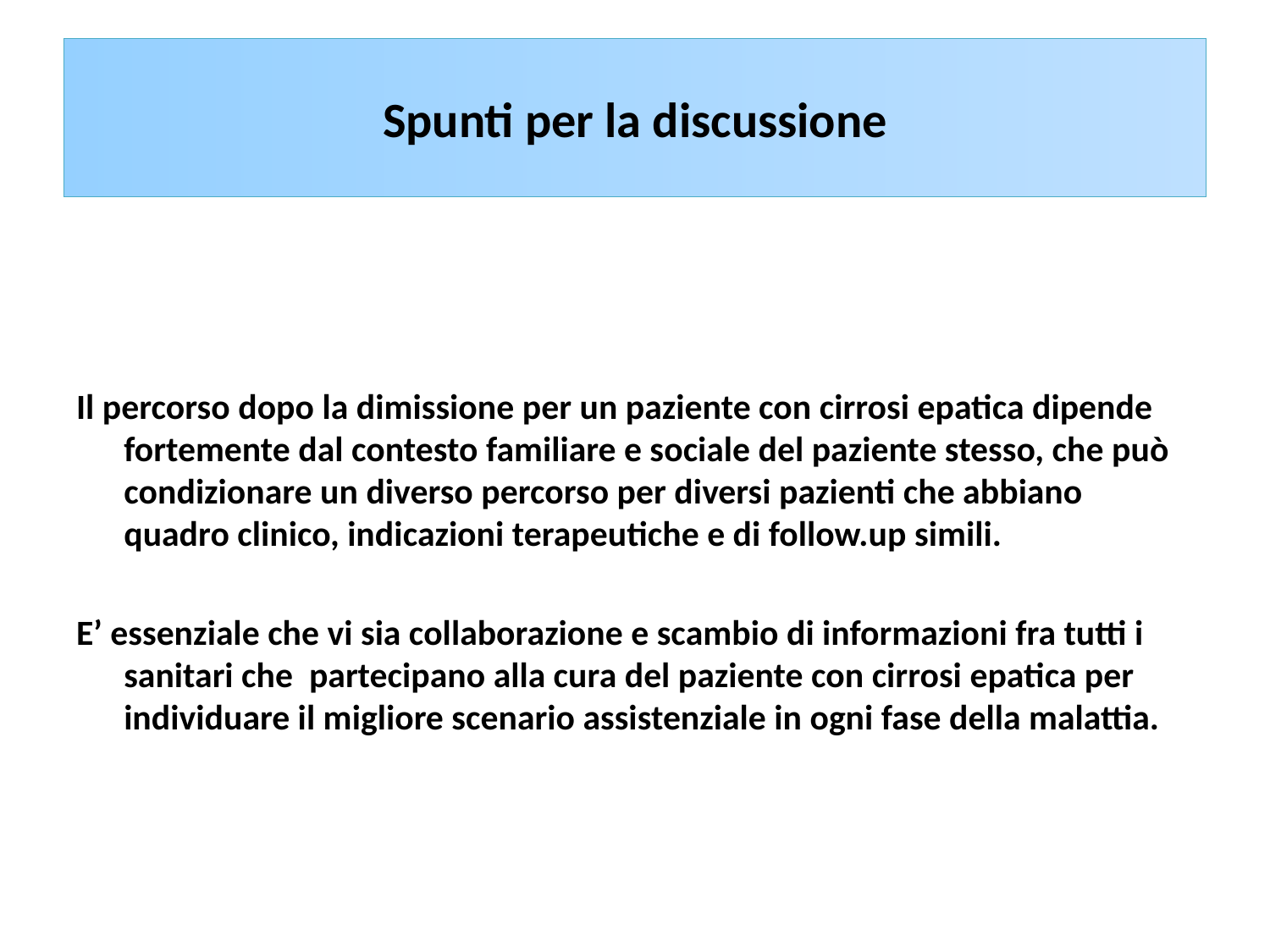

# Spunti per la discussione

Il percorso dopo la dimissione per un paziente con cirrosi epatica dipende fortemente dal contesto familiare e sociale del paziente stesso, che può condizionare un diverso percorso per diversi pazienti che abbiano quadro clinico, indicazioni terapeutiche e di follow.up simili.

E’ essenziale che vi sia collaborazione e scambio di informazioni fra tutti i sanitari che  partecipano alla cura del paziente con cirrosi epatica per individuare il migliore scenario assistenziale in ogni fase della malattia.